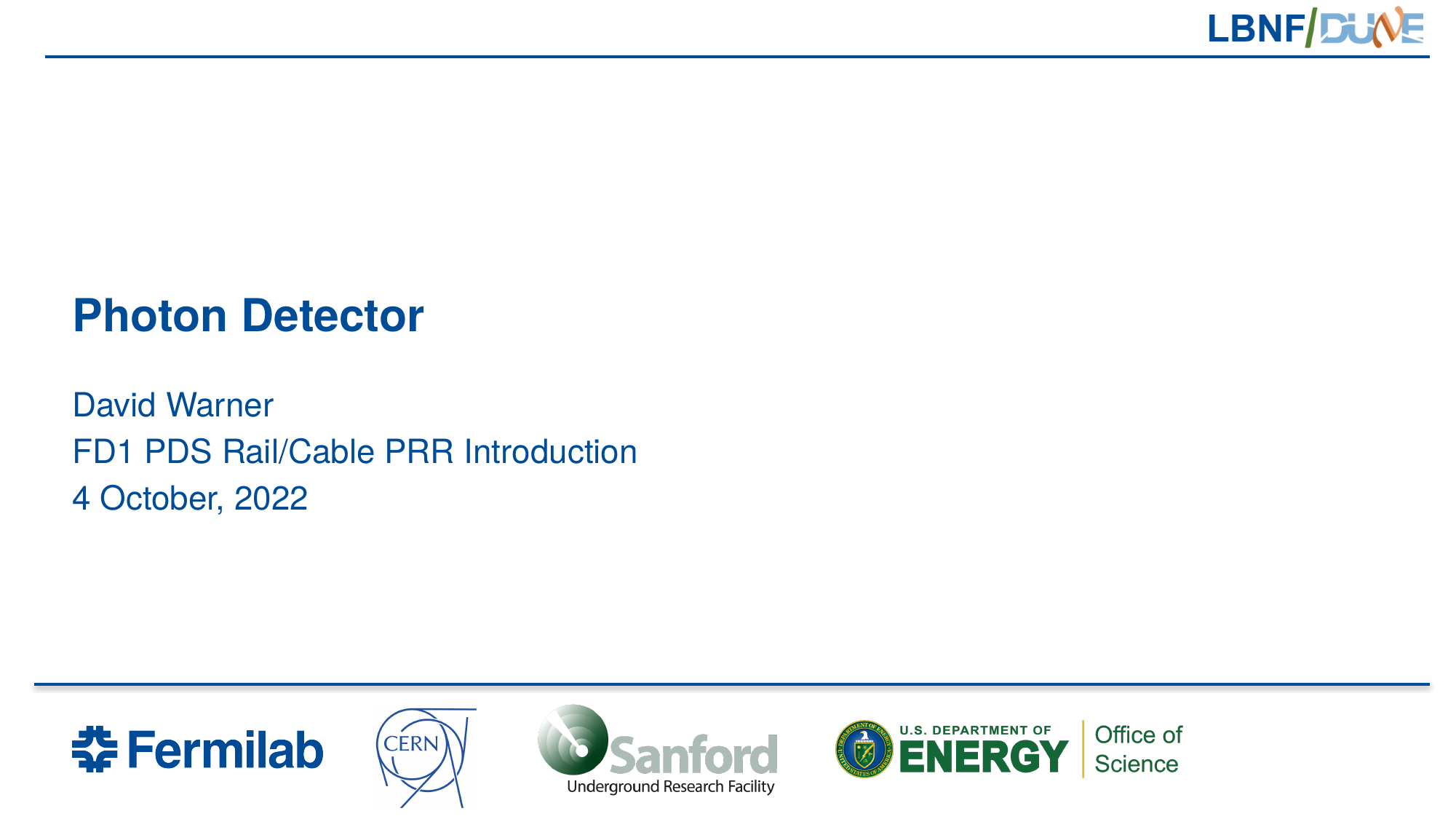

# Photon Detector
David Warner
FD1 PDS Rail/Cable PRR Introduction
4 October, 2022